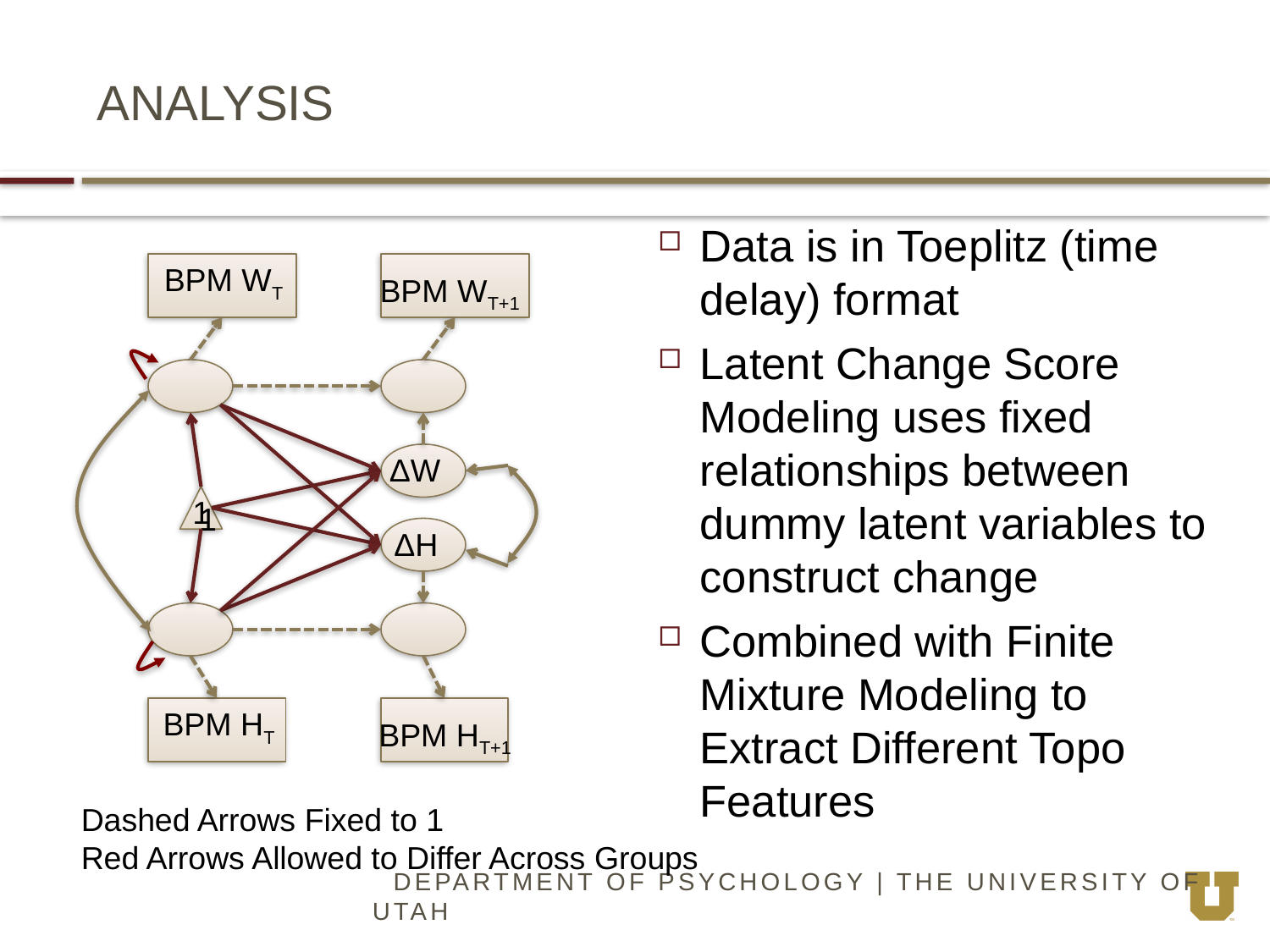

# Analysis
Data is in Toeplitz (time delay) format
Latent Change Score Modeling uses fixed relationships between dummy latent variables to construct change
Combined with Finite Mixture Modeling to Extract Different Topo Features

BPM WT

BPM WT+1

ΔW

1
1
ΔH

BPM HT

BPM HT+1
Dashed Arrows Fixed to 1
Red Arrows Allowed to Differ Across Groups